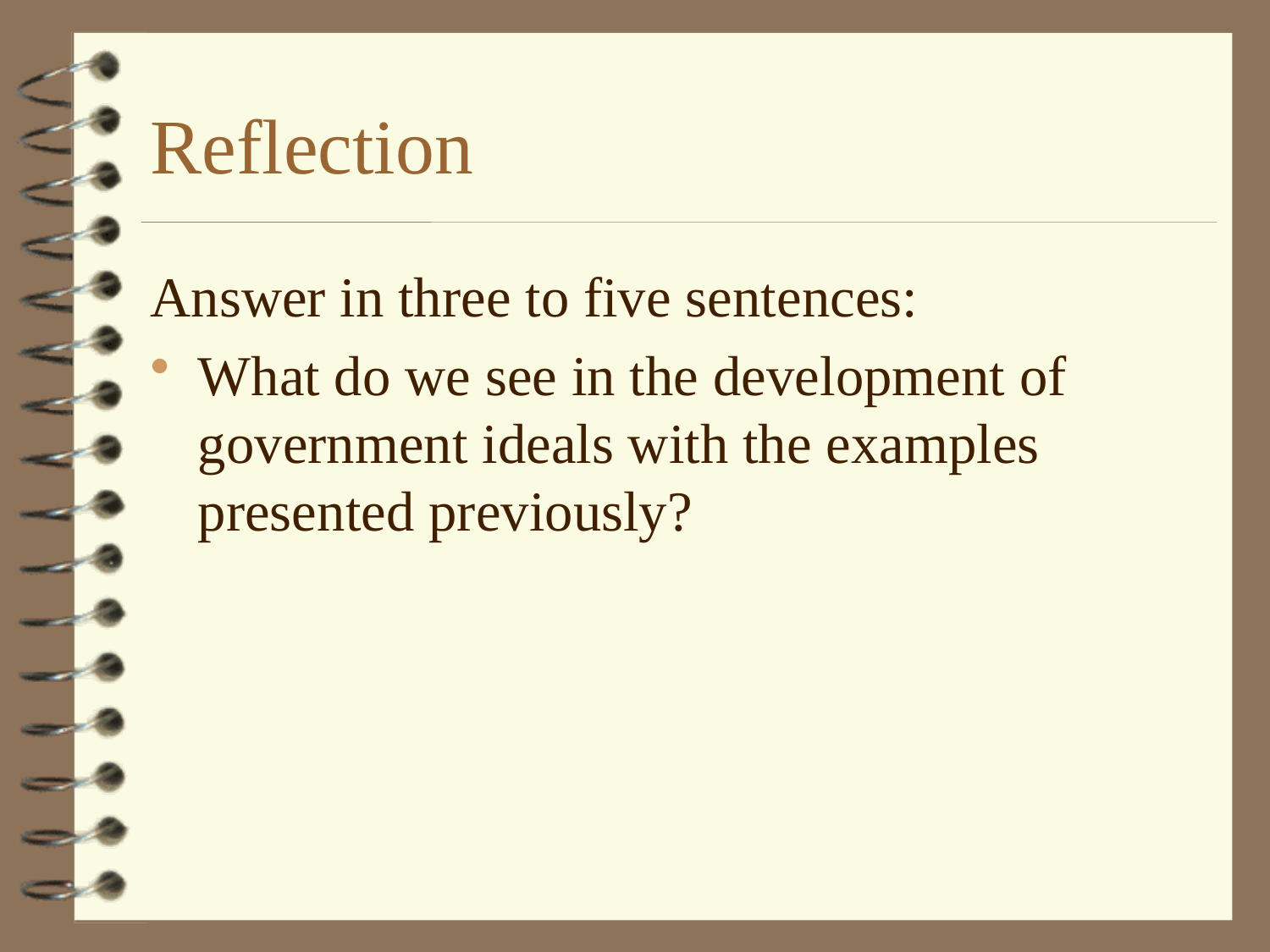

# Reflection
Answer in three to five sentences:
What do we see in the development of government ideals with the examples presented previously?